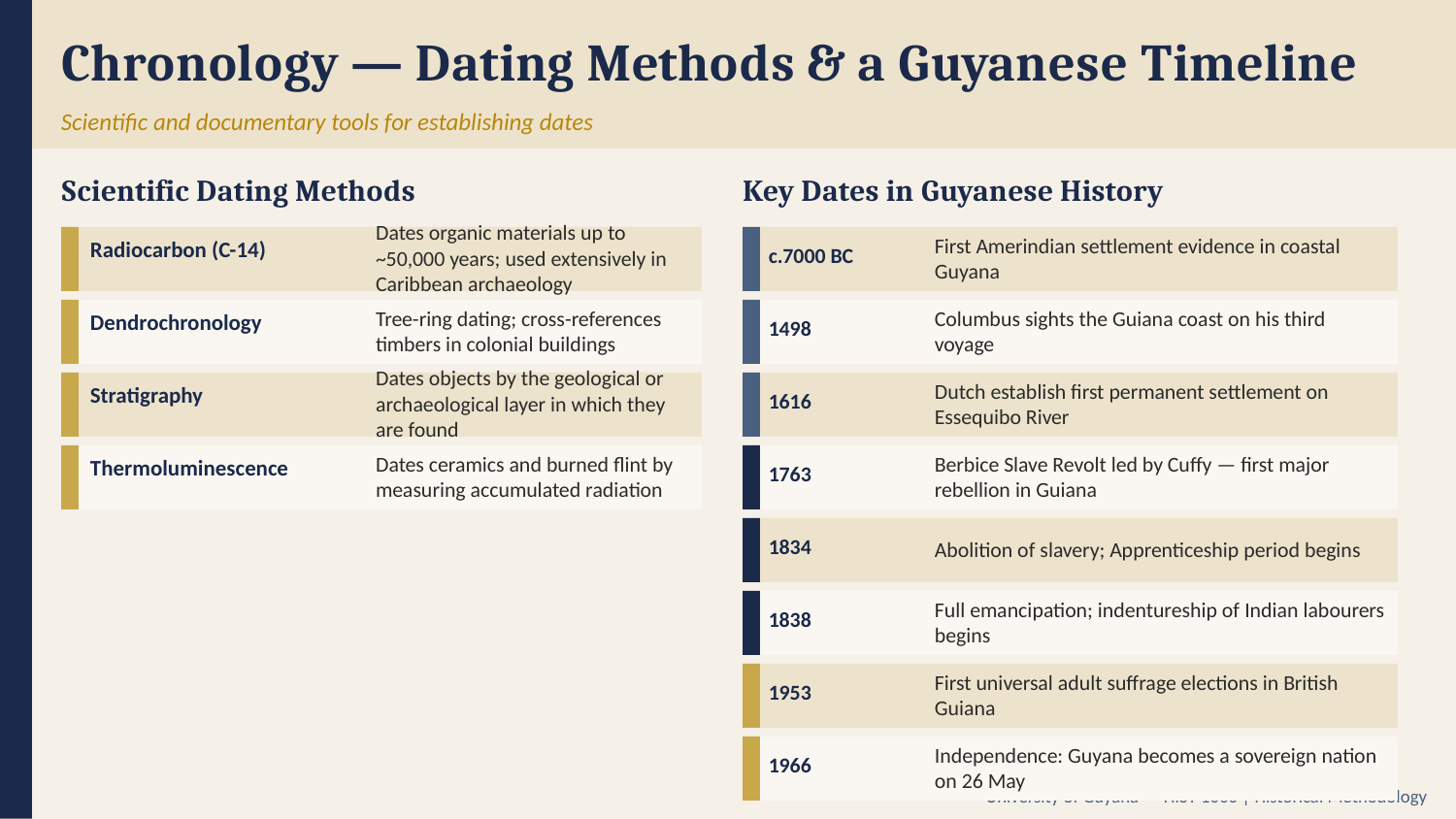

Chronology — Dating Methods & a Guyanese Timeline
Scientific and documentary tools for establishing dates
Scientific Dating Methods
Key Dates in Guyanese History

Radiocarbon (C-14)
Dates organic materials up to ~50,000 years; used extensively in Caribbean archaeology
c.7000 BC
First Amerindian settlement evidence in coastal Guyana

Dendrochronology
Tree-ring dating; cross-references timbers in colonial buildings
1498
Columbus sights the Guiana coast on his third voyage

Stratigraphy
Dates objects by the geological or archaeological layer in which they are found
1616
Dutch establish first permanent settlement on Essequibo River

Thermoluminescence
Dates ceramics and burned flint by measuring accumulated radiation
1763
Berbice Slave Revolt led by Cuffy — first major rebellion in Guiana

1834
Abolition of slavery; Apprenticeship period begins

1838
Full emancipation; indentureship of Indian labourers begins

1953
First universal adult suffrage elections in British Guiana

1966
Independence: Guyana becomes a sovereign nation on 26 May
University of Guyana — HIST 1000 | Historical Methodology